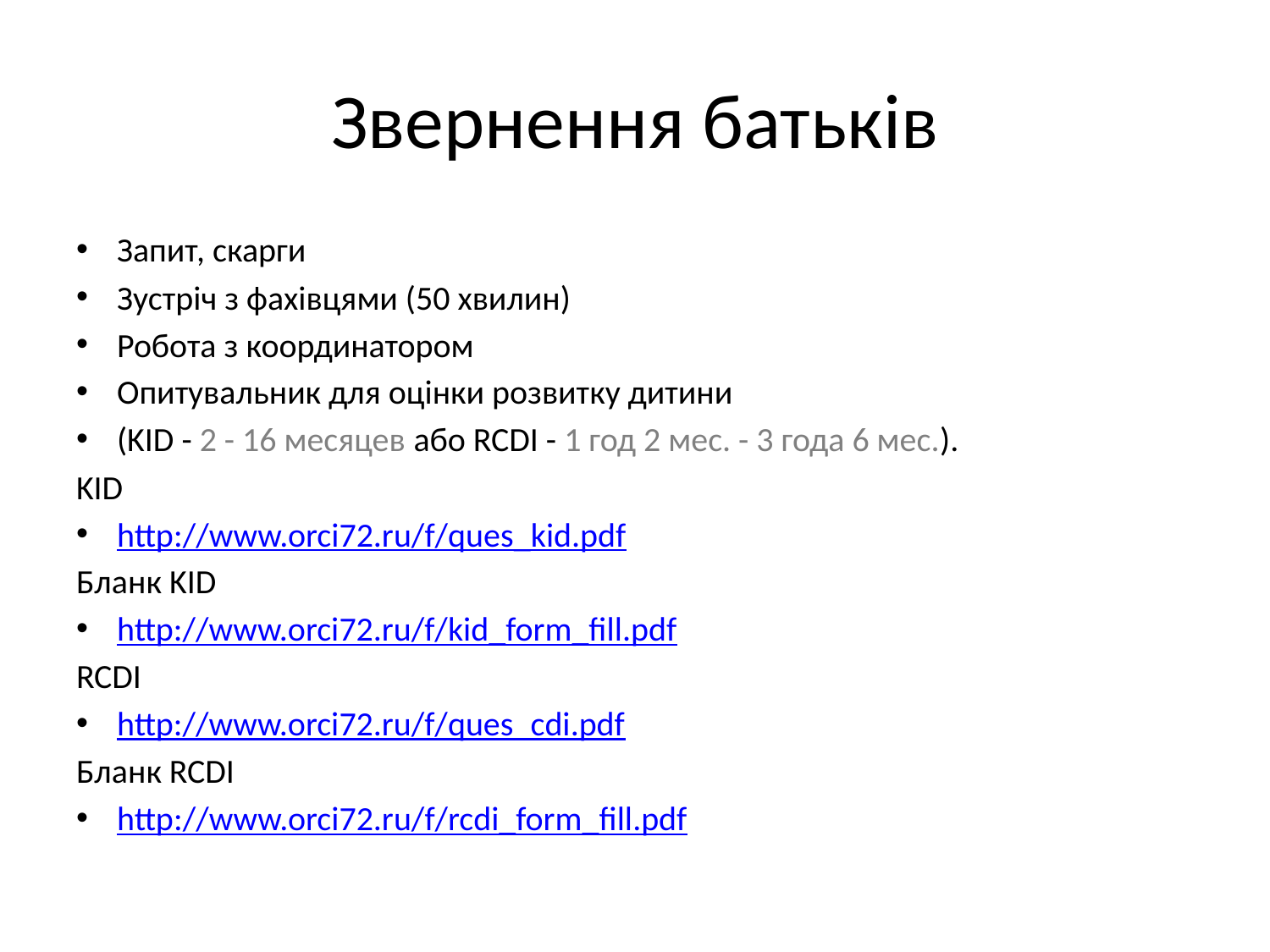

# Звернення батьків
Запит, скарги
Зустріч з фахівцями (50 хвилин)
Робота з координатором
Опитувальник для оцінки розвитку дитини
(KID - 2 - 16 месяцев або RCDI - 1 год 2 мес. - 3 года 6 мес.).
KID
http://www.orci72.ru/f/ques_kid.pdf
Бланк KID
http://www.orci72.ru/f/kid_form_fill.pdf
RCDI
http://www.orci72.ru/f/ques_cdi.pdf
Бланк RCDI
http://www.orci72.ru/f/rcdi_form_fill.pdf